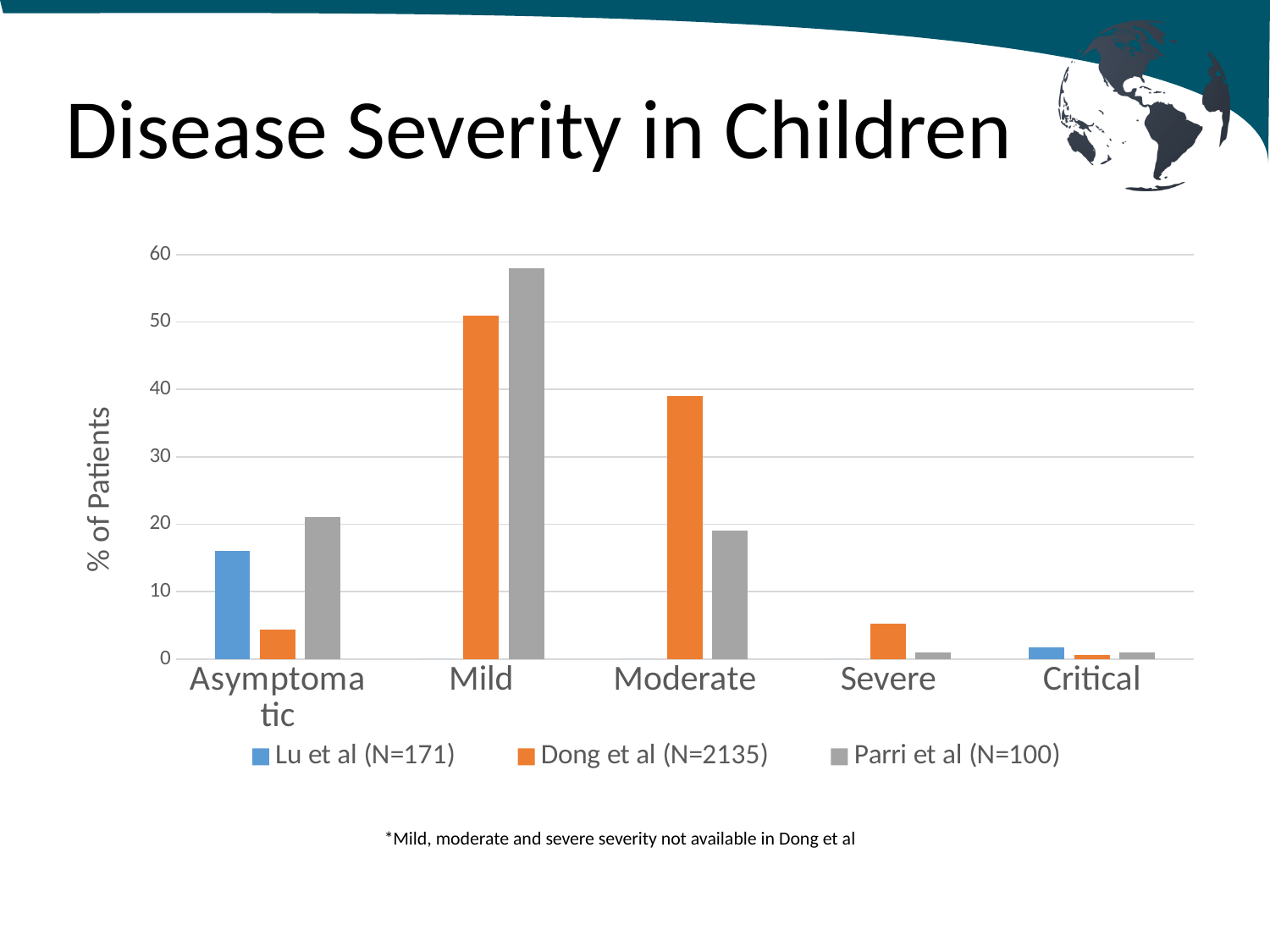

# Disease Severity in Children

### Chart

| Category | Lu et al (N=171) | Dong et al (N=2135) | Parri et al (N=100) |
|---|---|---|---|
| Asymptomatic | 16.0 | 4.4 | 21.0 |
| Mild | 0.0 | 51.0 | 58.0 |
| Moderate | 0.0 | 39.0 | 19.0 |
| Severe | 0.0 | 5.2 | 1.0 |
| Critical | 1.7 | 0.6 | 1.0 |
*Mild, moderate and severe severity not available in Dong et al